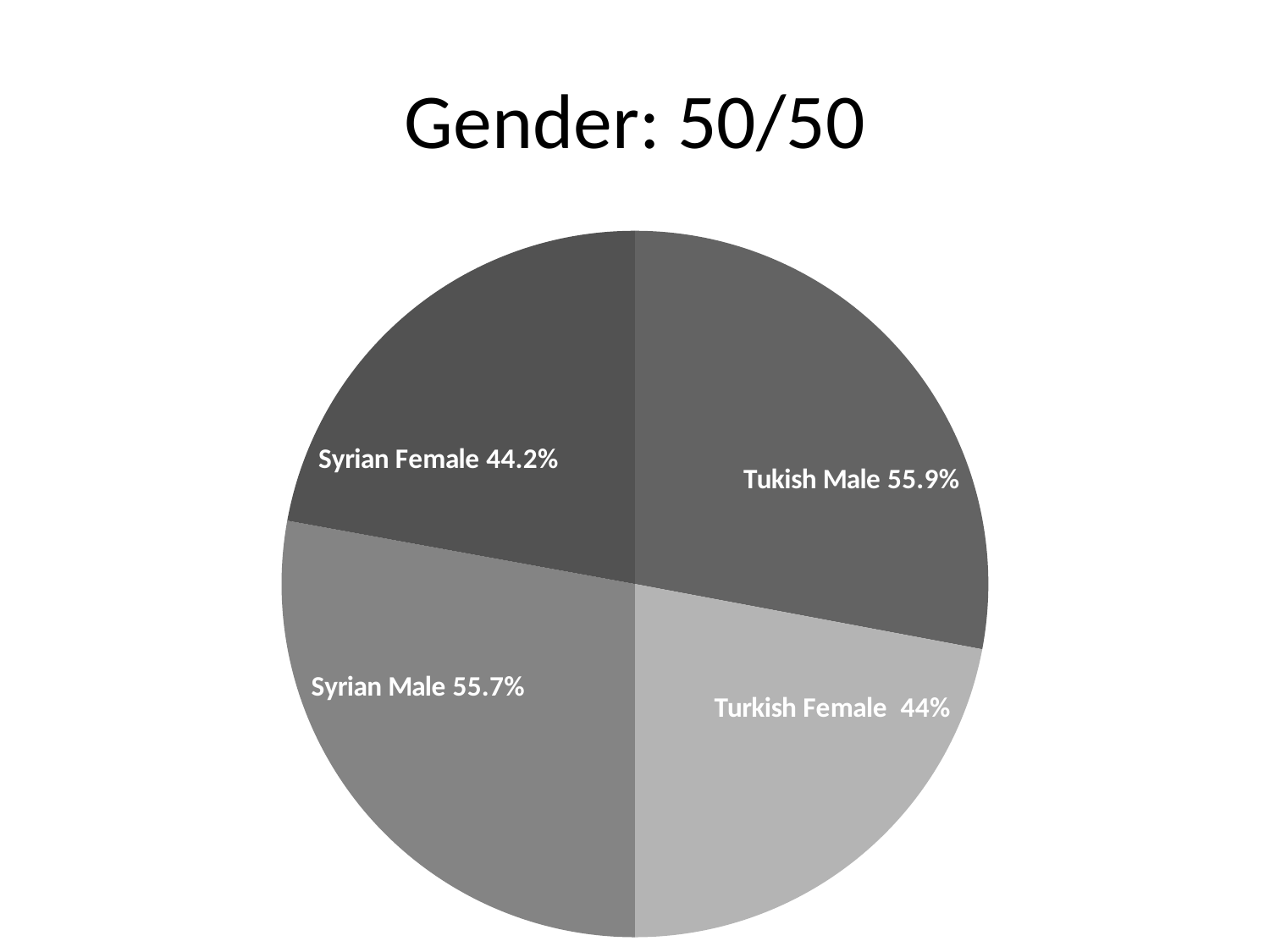

# Gender: 50/50

### Chart

| Category |  |
|---|---|
| Tukish Male | 0.5592 |
| Turkish Female  | 0.4408 |
| Syrian Male | 0.5574 |
| Syrian Female | 0.4426 |

### Chart

| Category |
|---|